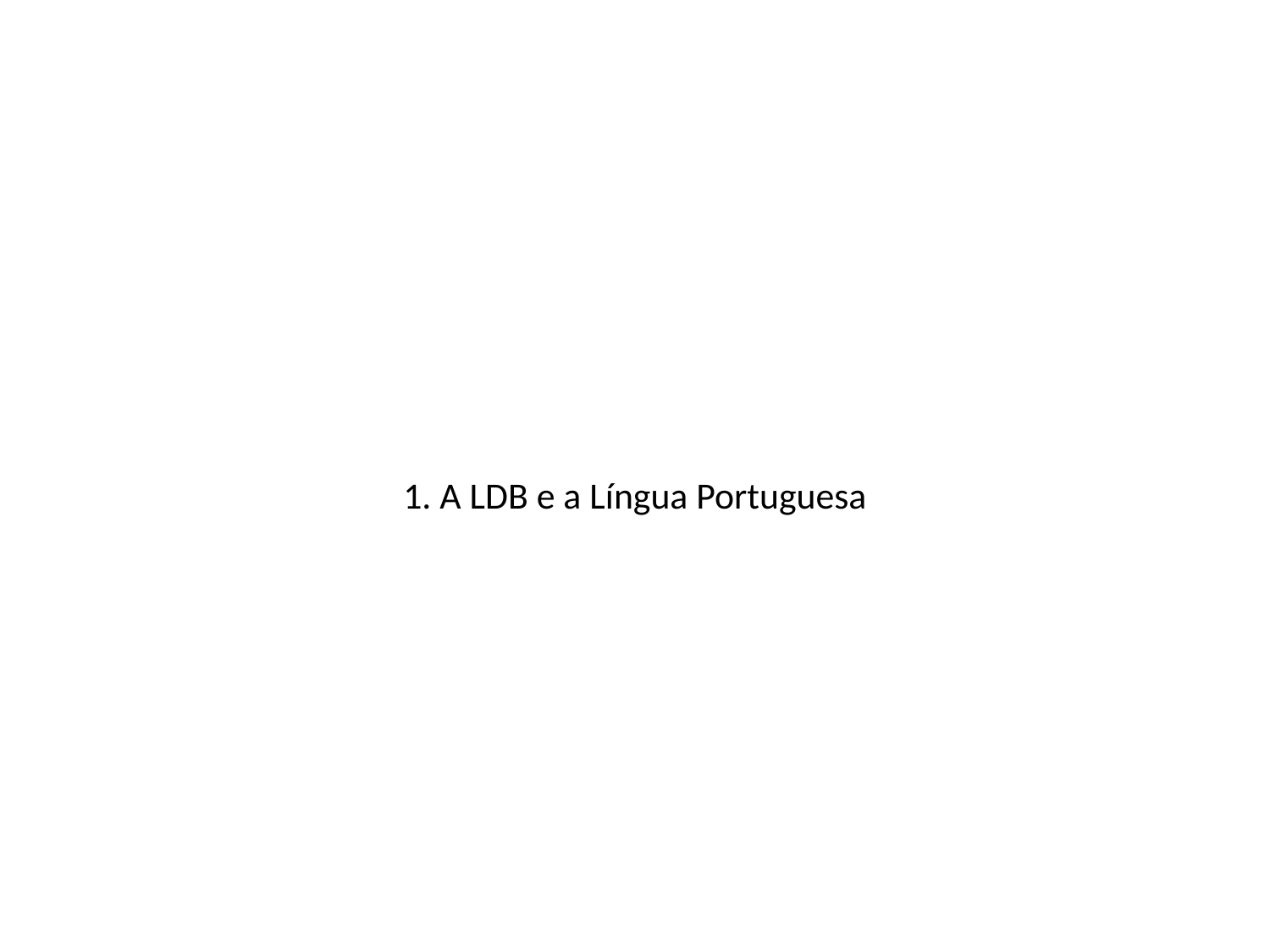

#

1. A LDB e a Língua Portuguesa